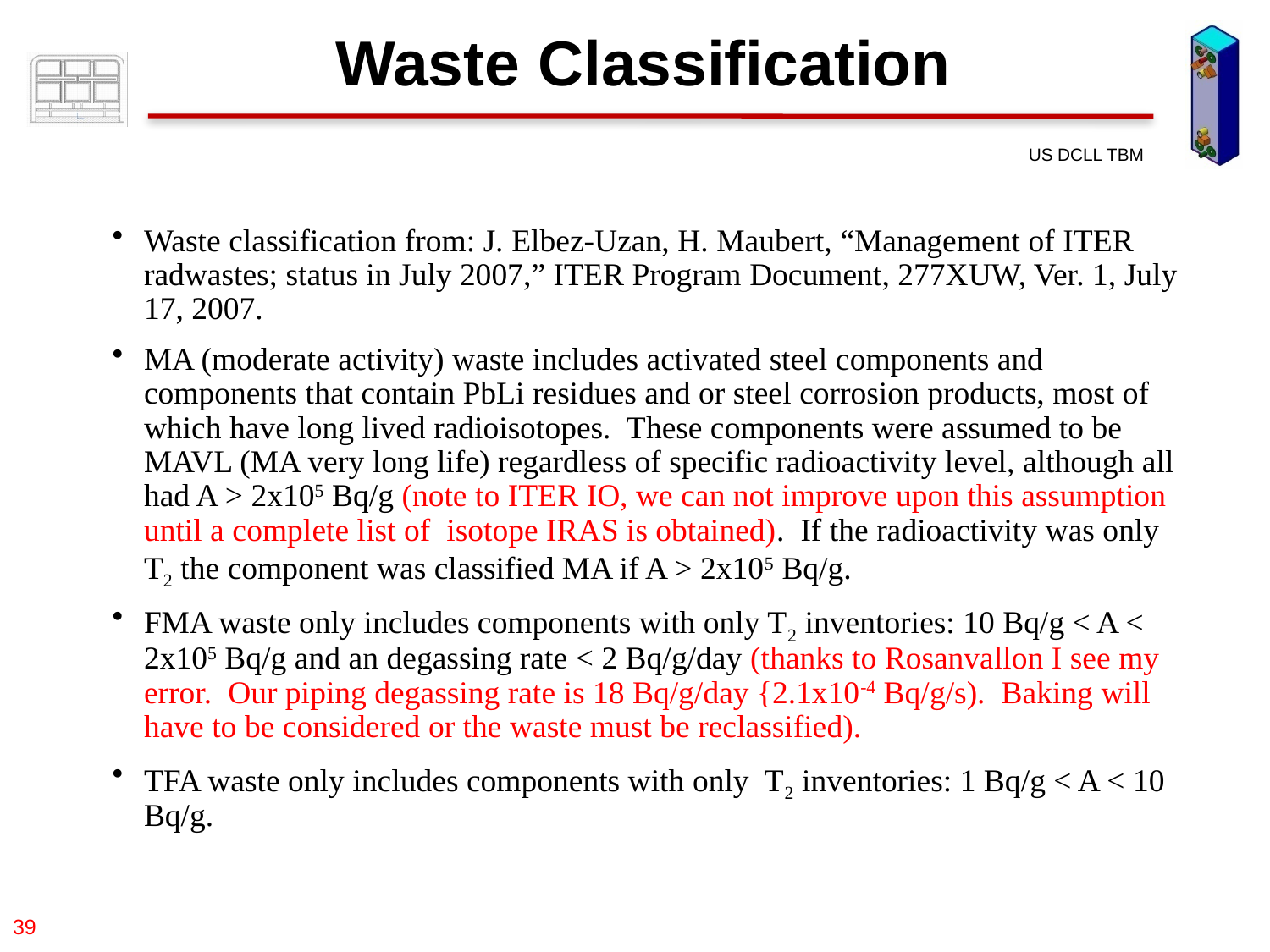

Waste Classification
Waste classification from: J. Elbez-Uzan, H. Maubert, “Management of ITER radwastes; status in July 2007,” ITER Program Document, 277XUW, Ver. 1, July 17, 2007.
MA (moderate activity) waste includes activated steel components and components that contain PbLi residues and or steel corrosion products, most of which have long lived radioisotopes.  These components were assumed to be MAVL (MA very long life) regardless of specific radioactivity level, although all had A > 2x105 Bq/g (note to ITER IO, we can not improve upon this assumption until a complete list of  isotope IRAS is obtained).  If the radioactivity was only T2 the component was classified MA if A > 2x105 Bq/g.
FMA waste only includes components with only T2 inventories: 10 Bq/g < A < 2x105 Bq/g and an degassing rate < 2 Bq/g/day (thanks to Rosanvallon I see my error.  Our piping degassing rate is 18 Bq/g/day {2.1x10-4 Bq/g/s).  Baking will have to be considered or the waste must be reclassified).
TFA waste only includes components with only  T2 inventories: 1 Bq/g < A < 10 Bq/g.

39